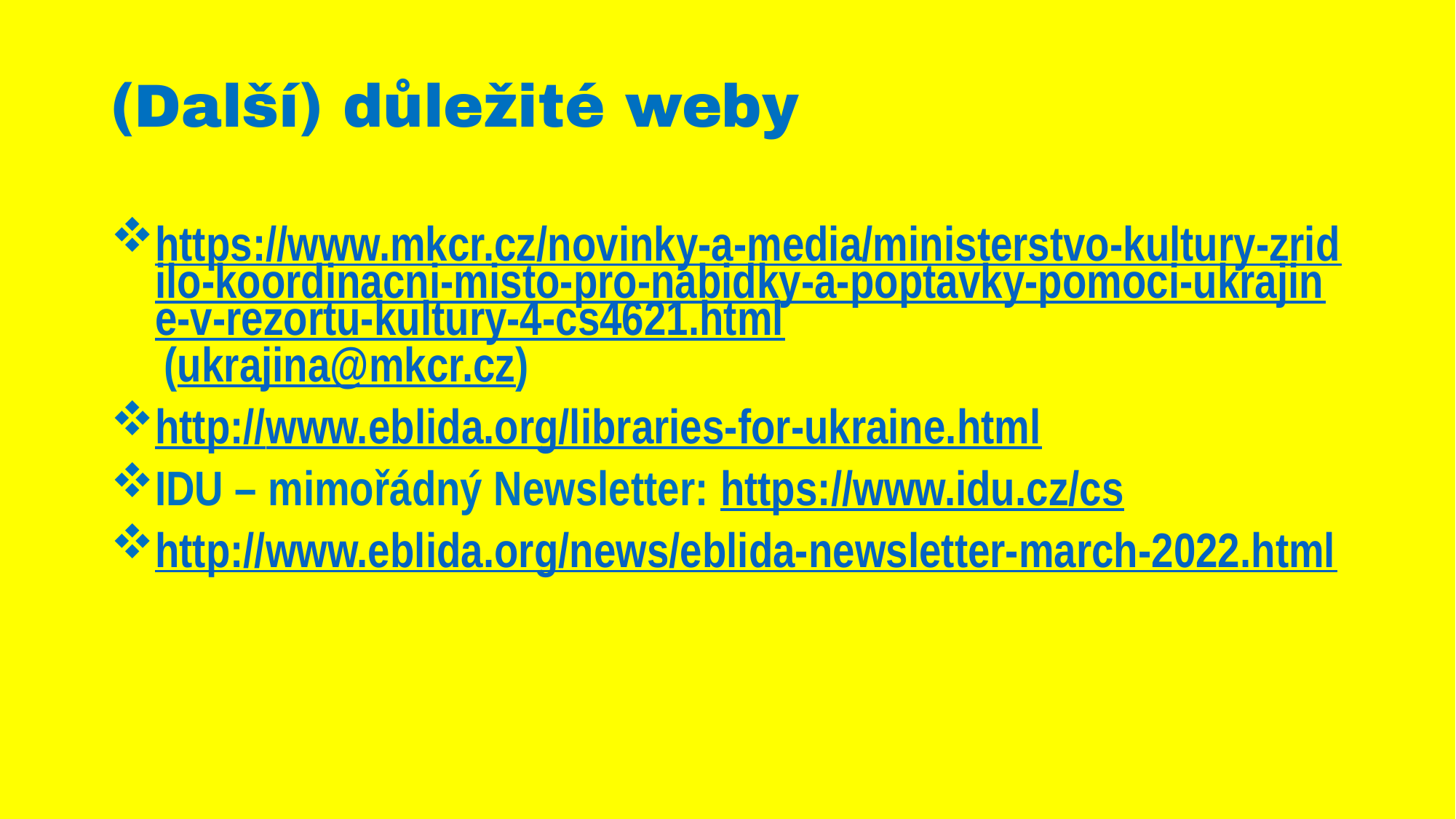

# (Další) důležité weby
https://www.mkcr.cz/novinky-a-media/ministerstvo-kultury-zridilo-koordinacni-misto-pro-nabidky-a-poptavky-pomoci-ukrajine-v-rezortu-kultury-4-cs4621.html (ukrajina@mkcr.cz)
http://www.eblida.org/libraries-for-ukraine.html
IDU – mimořádný Newsletter: https://www.idu.cz/cs
http://www.eblida.org/news/eblida-newsletter-march-2022.html